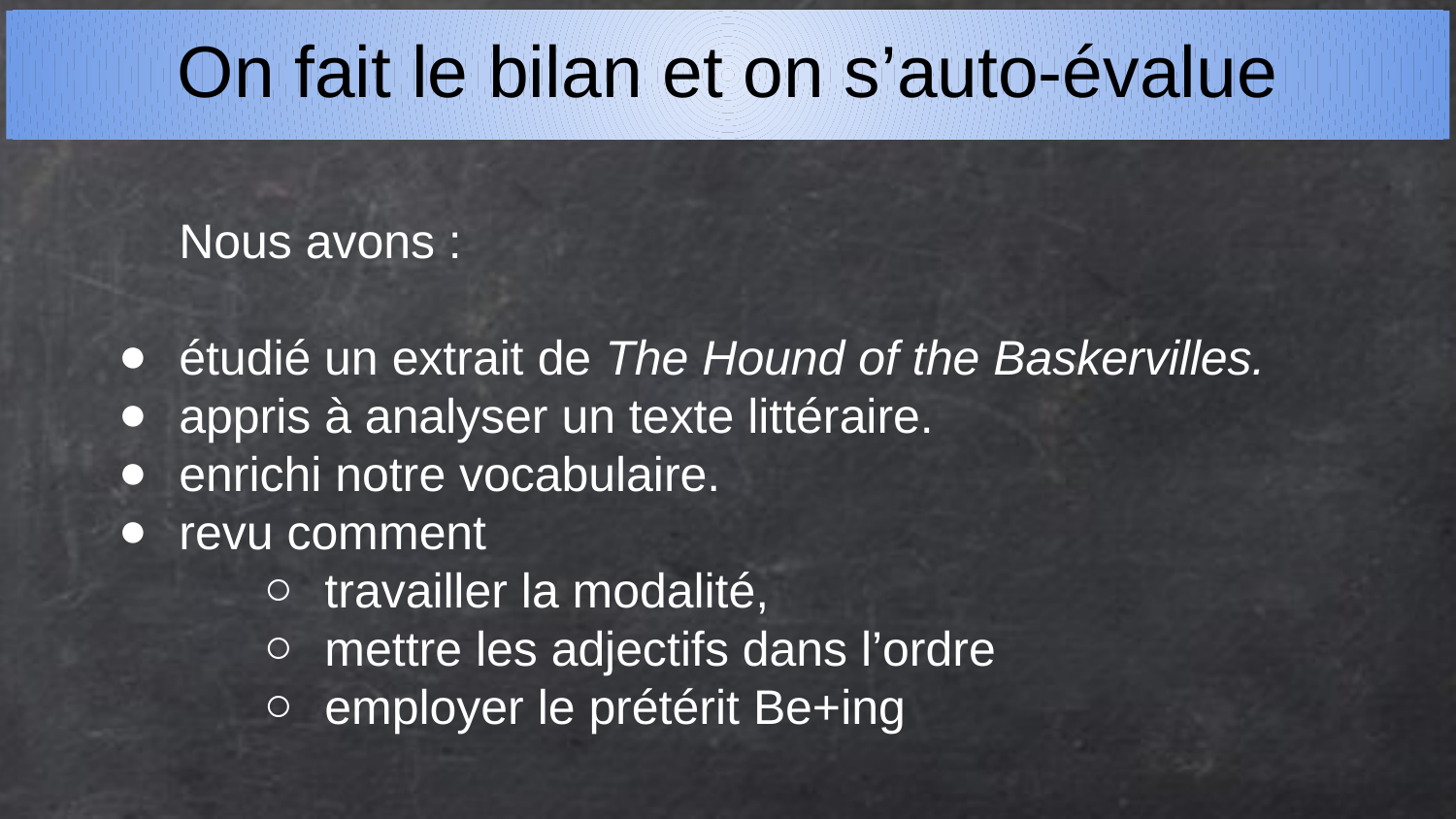

On fait le bilan et on s’auto-évalue
Nous avons :

étudié un extrait de The Hound of the Baskervilles.
appris à analyser un texte littéraire.
enrichi notre vocabulaire.
revu comment
travailler la modalité,
mettre les adjectifs dans l’ordre
employer le prétérit Be+ing